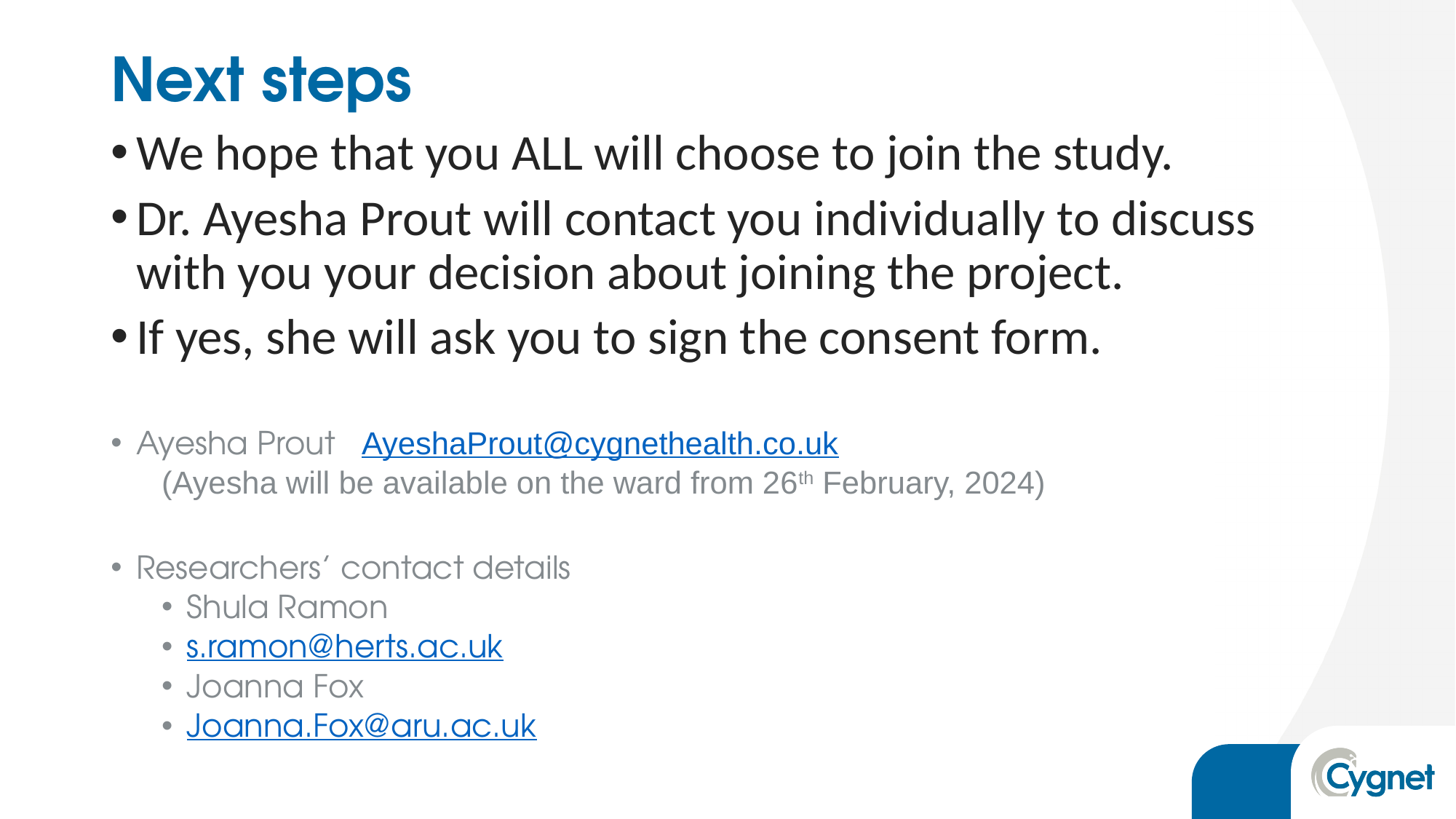

# Next steps
We hope that you ALL will choose to join the study.
Dr. Ayesha Prout will contact you individually to discuss with you your decision about joining the project.
If yes, she will ask you to sign the consent form.

Ayesha Prout   AyeshaProut@cygnethealth.co.uk
(Ayesha will be available on the ward from 26th February, 2024)

Researchers’ contact details
Shula Ramon
s.ramon@herts.ac.uk
Joanna Fox
Joanna.Fox@aru.ac.uk